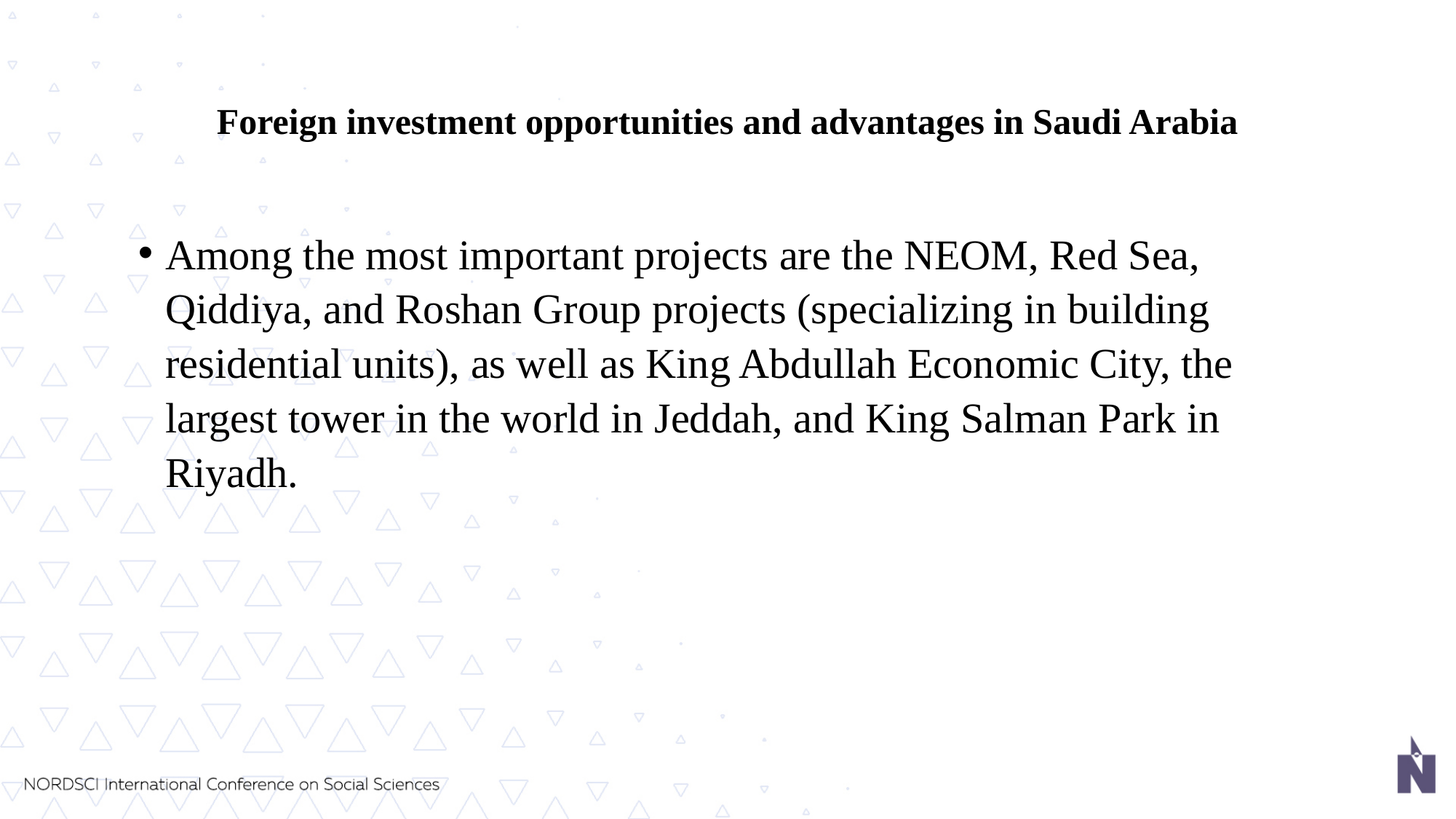

# Foreign investment opportunities and advantages in Saudi Arabia
Among the most important projects are the NEOM, Red Sea, Qiddiya, and Roshan Group projects (specializing in building residential units), as well as King Abdullah Economic City, the largest tower in the world in Jeddah, and King Salman Park in Riyadh.